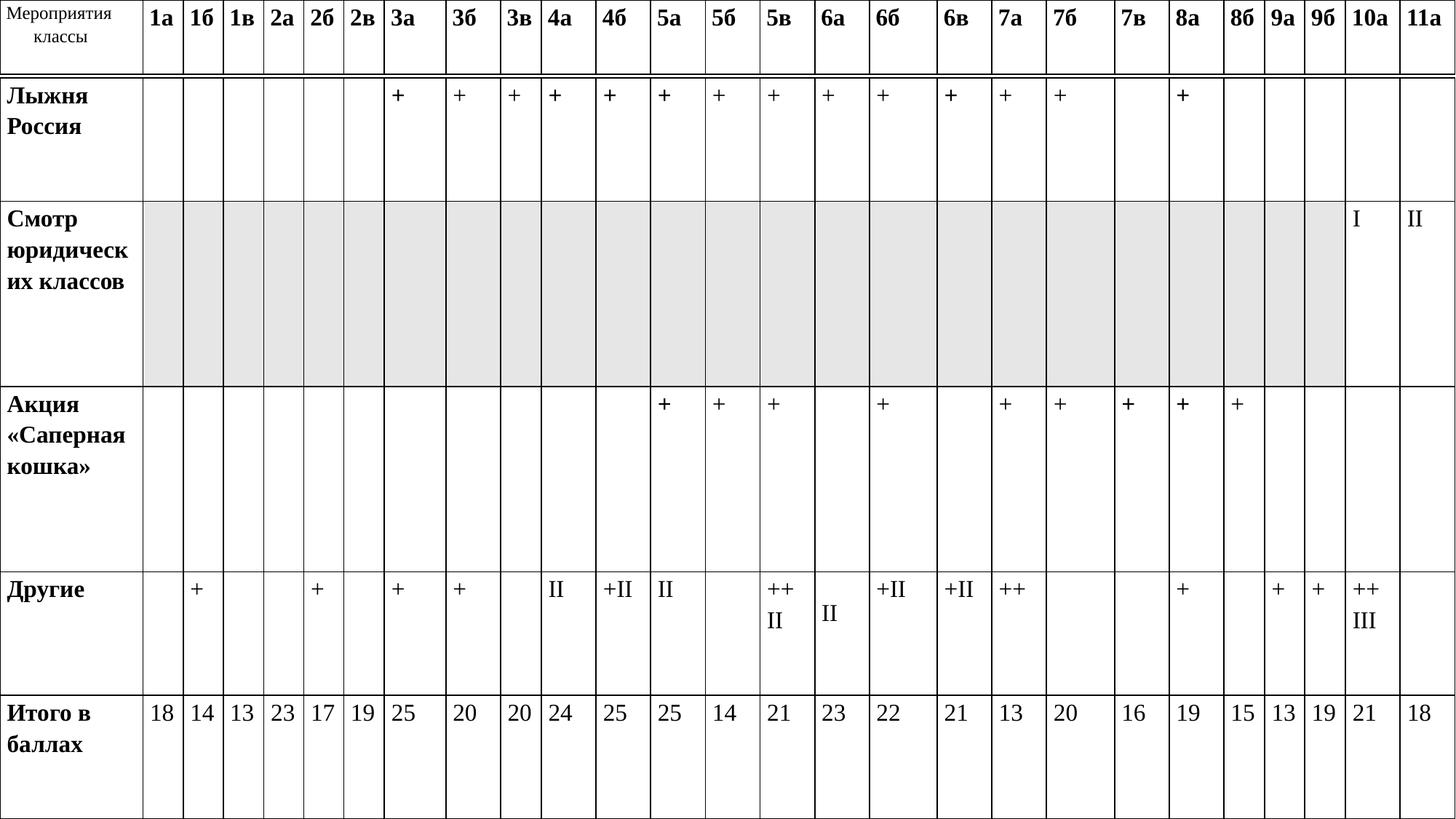

| Мероприятия классы | 1а | 1б | 1в | 2а | 2б | 2в | 3а | 3б | 3в | 4а | 4б | 5а | 5б | 5в | 6а | 6б | 6в | 7а | 7б | 7в | 8а | 8б | 9а | 9б | 10а | 11а |
| --- | --- | --- | --- | --- | --- | --- | --- | --- | --- | --- | --- | --- | --- | --- | --- | --- | --- | --- | --- | --- | --- | --- | --- | --- | --- | --- |
| Лыжня Россия |  |  |  |  |  |  | + | + | + | + | + | + | + | + | + | + | + | + | + |  | + |  |  |  |  |  |
| --- | --- | --- | --- | --- | --- | --- | --- | --- | --- | --- | --- | --- | --- | --- | --- | --- | --- | --- | --- | --- | --- | --- | --- | --- | --- | --- |
| Смотр юридических классов |  |  |  |  |  |  |  |  |  |  |  |  |  |  |  |  |  |  |  |  |  |  |  |  | I | II |
| Акция «Саперная кошка» |  |  |  |  |  |  |  |  |  |  |  | + | + | + |  | + |  | + | + | + | + | + |  |  |  |  |
| Другие |  | + |  |  | + |  | + | + |  | II | +II | II |  | ++ II | II | +II | +II | ++ |  |  | + |  | + | + | ++ III |  |
| Итого в баллах | 18 | 14 | 13 | 23 | 17 | 19 | 25 | 20 | 20 | 24 | 25 | 25 | 14 | 21 | 23 | 22 | 21 | 13 | 20 | 16 | 19 | 15 | 13 | 19 | 21 | 18 |